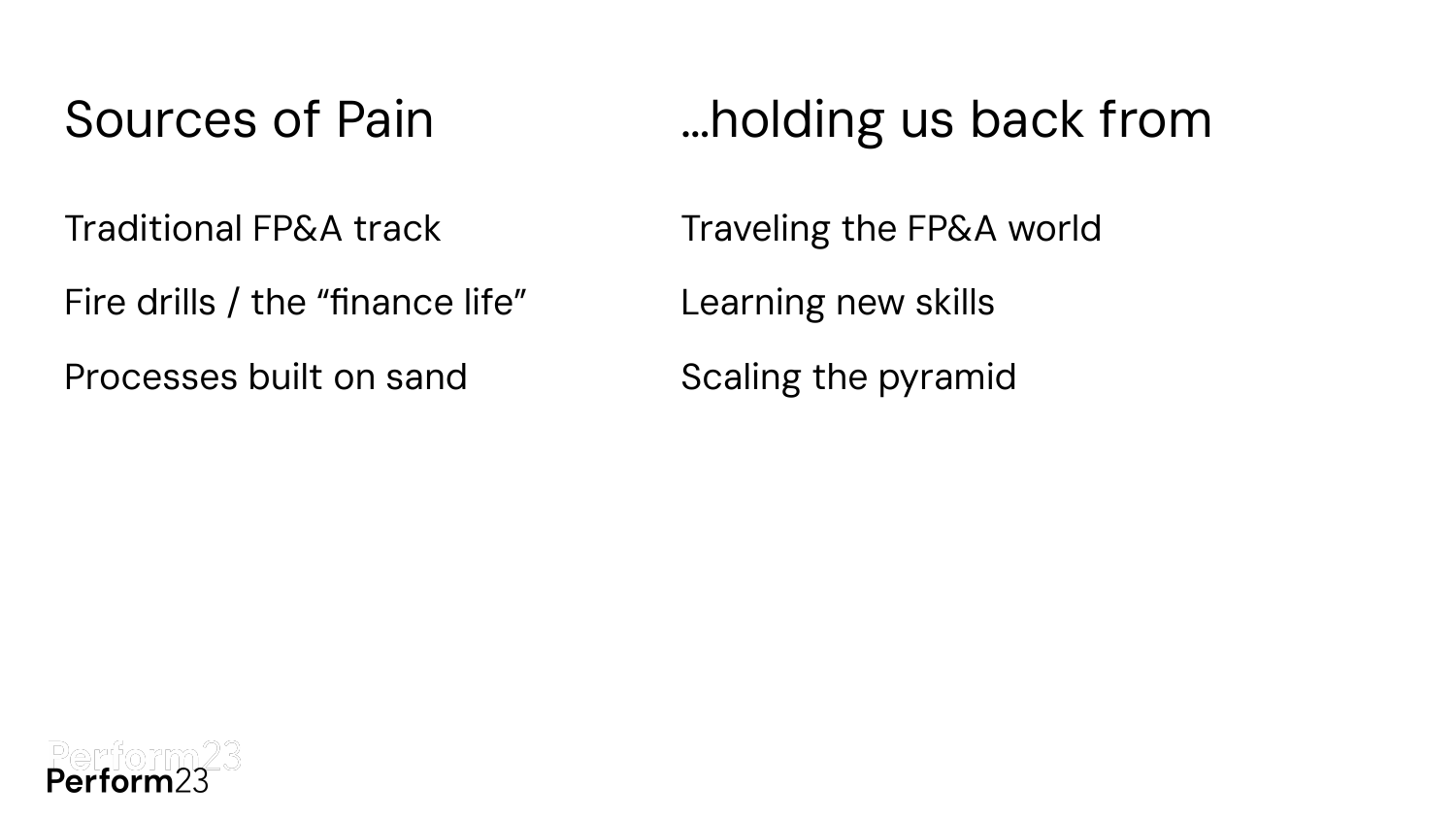

# Sources of Pain
…holding us back from
Traditional FP&A track
Fire drills / the “finance life”
Processes built on sand

Traveling the FP&A world
Learning new skills
Scaling the pyramid